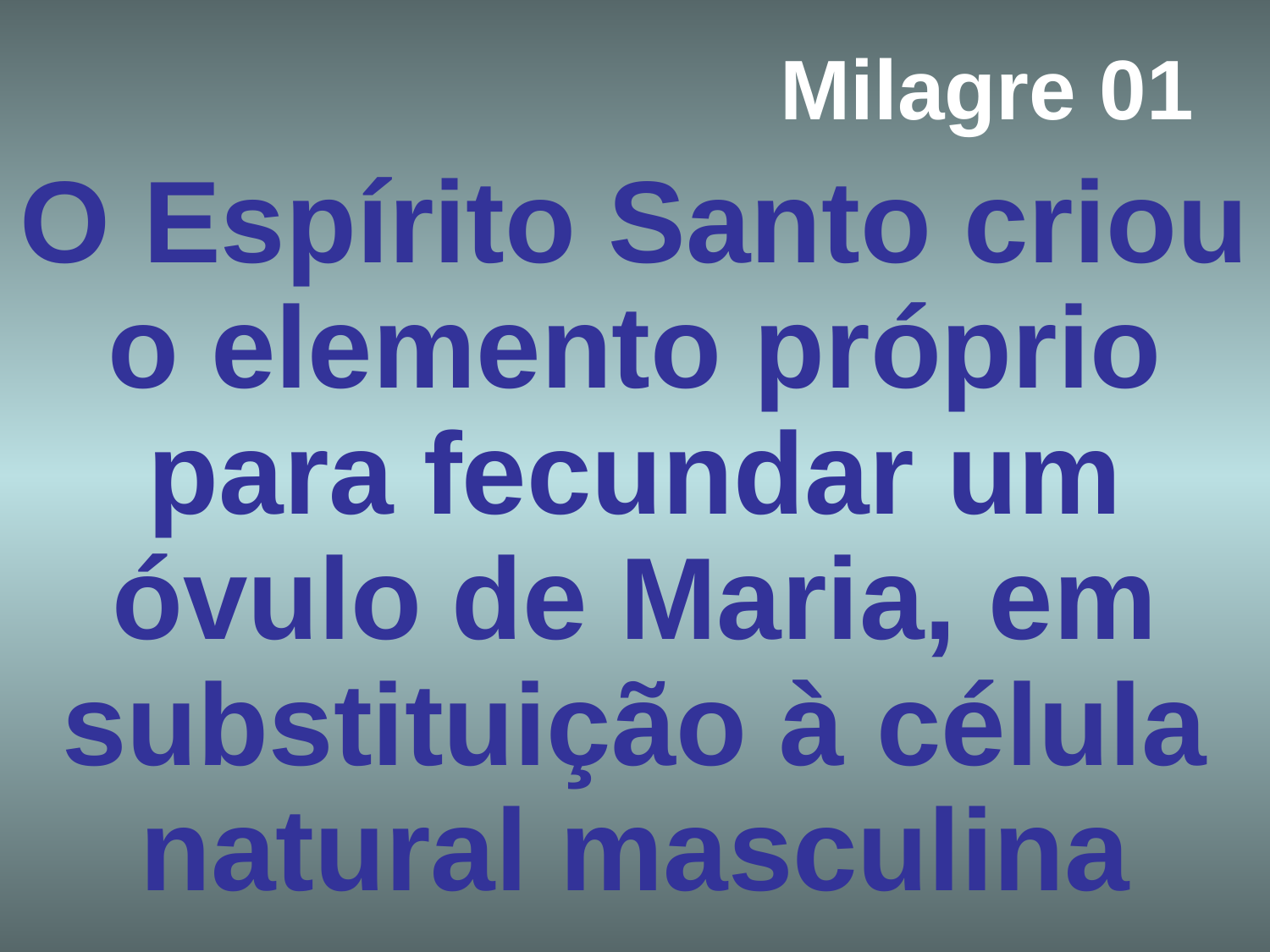

# Milagre 01
O Espírito Santo criou o elemento próprio para fecundar um óvulo de Maria, em substituição à célula natural masculina